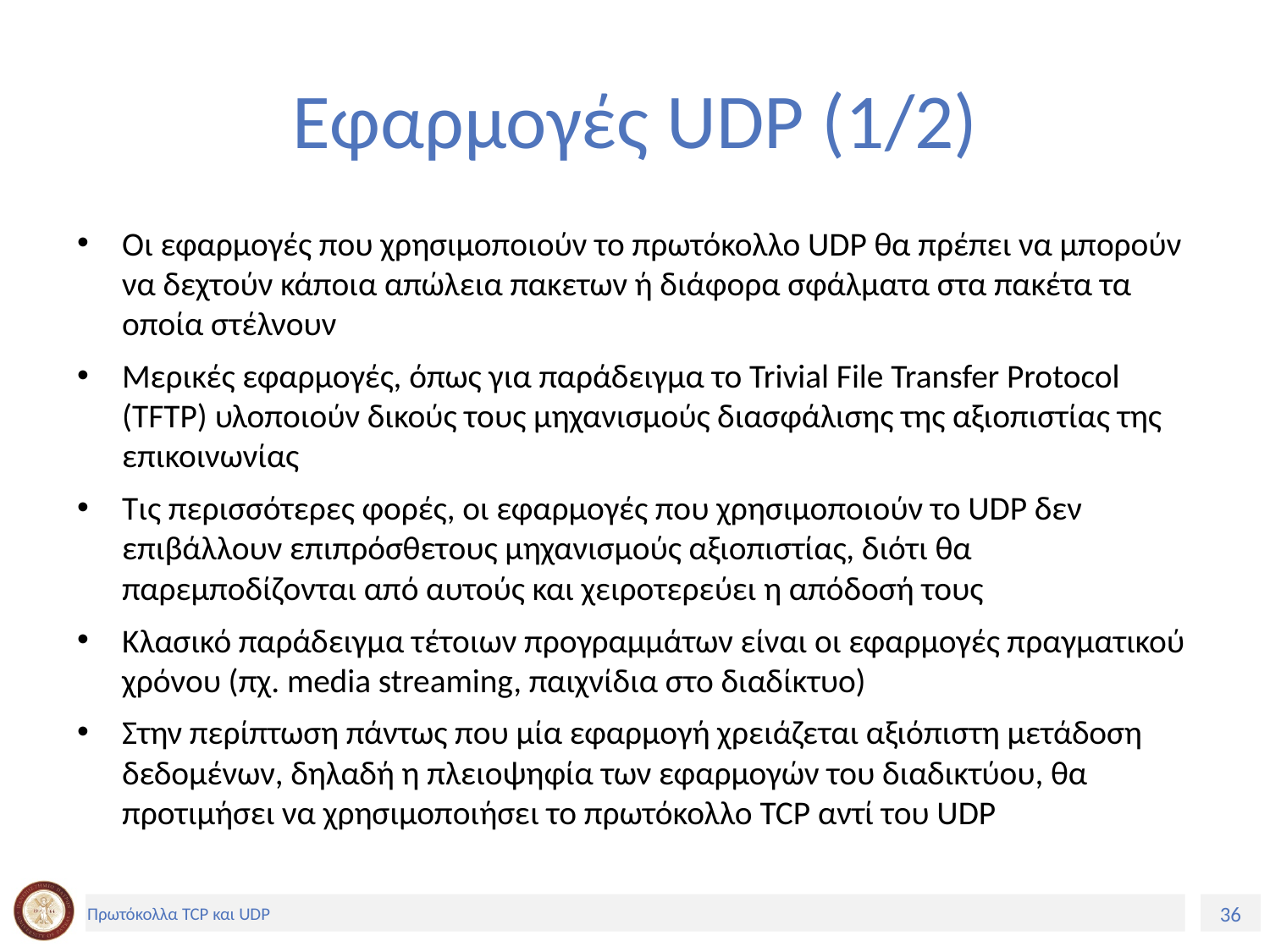

# Εφαρμογές UDP (1/2)
Οι εφαρμογές που χρησιμοποιούν το πρωτόκολλο UDP θα πρέπει να μπορούν να δεχτούν κάποια απώλεια πακετων ή διάφορα σφάλματα στα πακέτα τα οποία στέλνουν
Μερικές εφαρμογές, όπως για παράδειγμα το Trivial File Transfer Protocol (TFTP) υλοποιούν δικούς τους μηχανισμούς διασφάλισης της αξιοπιστίας της επικοινωνίας
Τις περισσότερες φορές, οι εφαρμογές που χρησιμοποιούν το UDP δεν επιβάλλουν επιπρόσθετους μηχανισμούς αξιοπιστίας, διότι θα παρεμποδίζονται από αυτούς και χειροτερεύει η απόδοσή τους
Κλασικό παράδειγμα τέτοιων προγραμμάτων είναι οι εφαρμογές πραγματικού χρόνου (πχ. media streaming, παιχνίδια στο διαδίκτυο)
Στην περίπτωση πάντως που μία εφαρμογή χρειάζεται αξιόπιστη μετάδοση δεδομένων, δηλαδή η πλειοψηφία των εφαρμογών του διαδικτύου, θα προτιμήσει να χρησιμοποιήσει το πρωτόκολλο TCP αντί του UDP